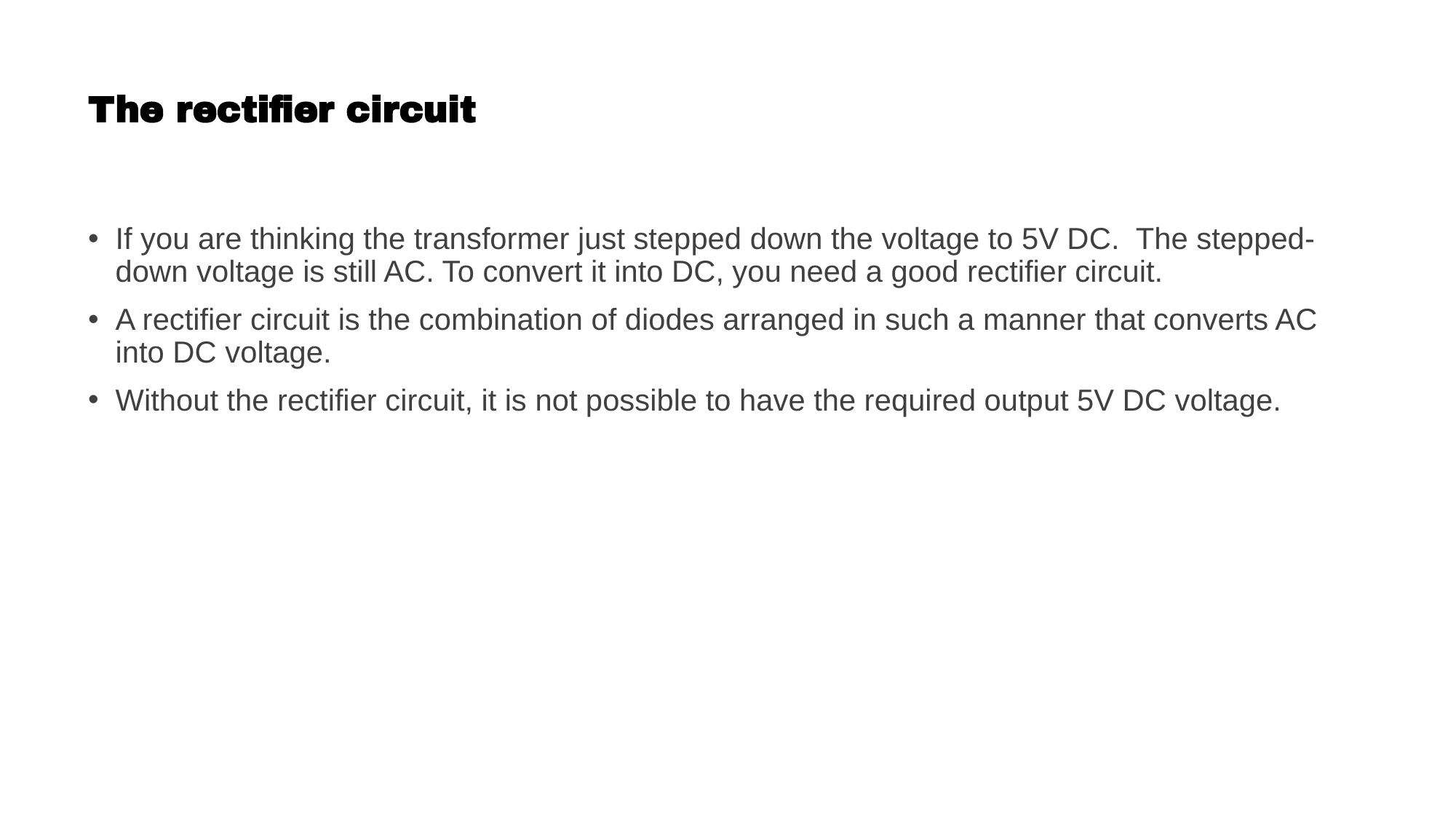

# The rectifier circuit
If you are thinking the transformer just stepped down the voltage to 5V DC.  The stepped-down voltage is still AC. To convert it into DC, you need a good rectifier circuit.
A rectifier circuit is the combination of diodes arranged in such a manner that converts AC into DC voltage.
Without the rectifier circuit, it is not possible to have the required output 5V DC voltage.